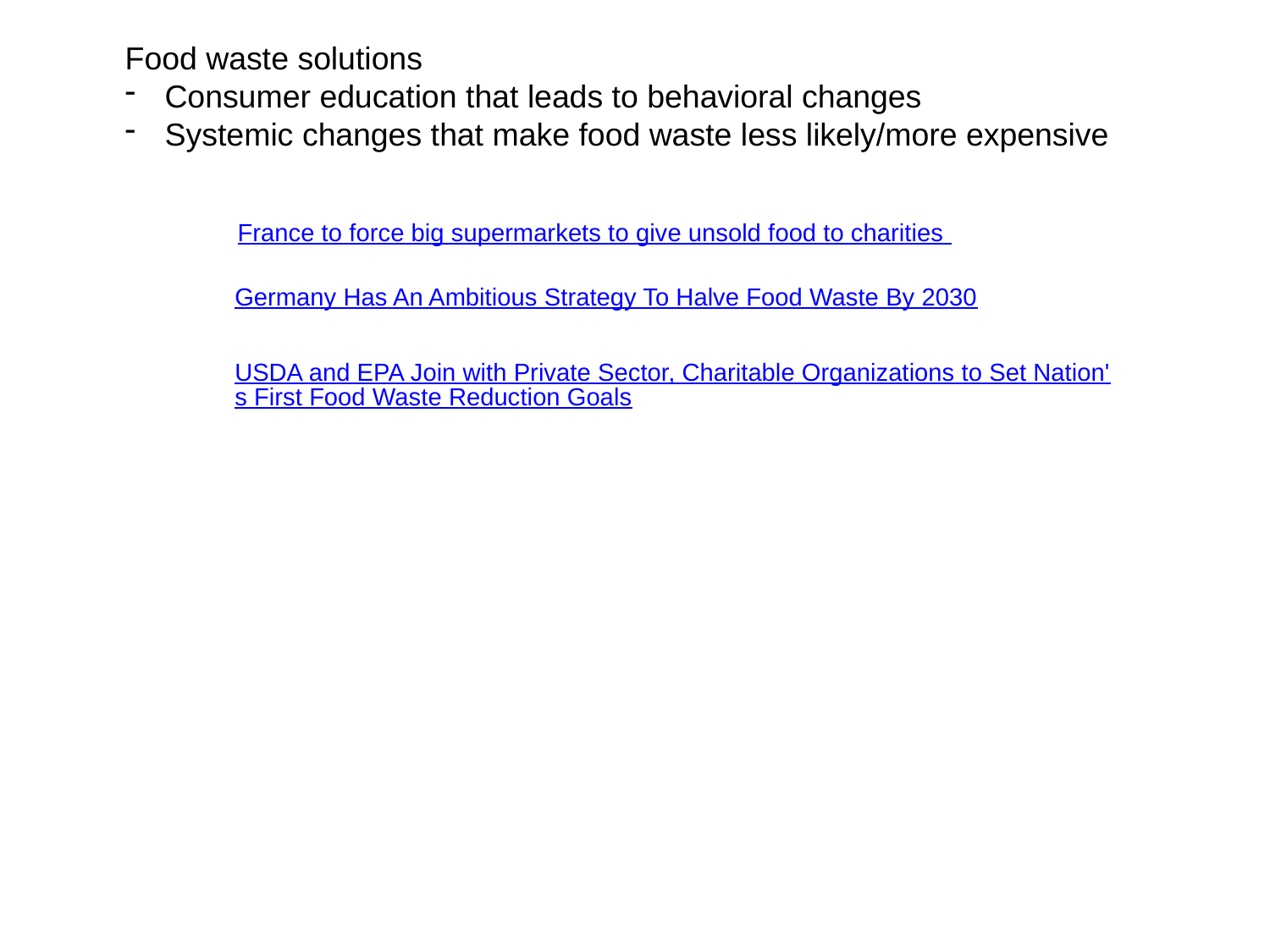

Food waste solutions
Consumer education that leads to behavioral changes
Systemic changes that make food waste less likely/more expensive

France to force big supermarkets to give unsold food to charities
Germany Has An Ambitious Strategy To Halve Food Waste By 2030
USDA and EPA Join with Private Sector, Charitable Organizations to Set Nation's First Food Waste Reduction Goals